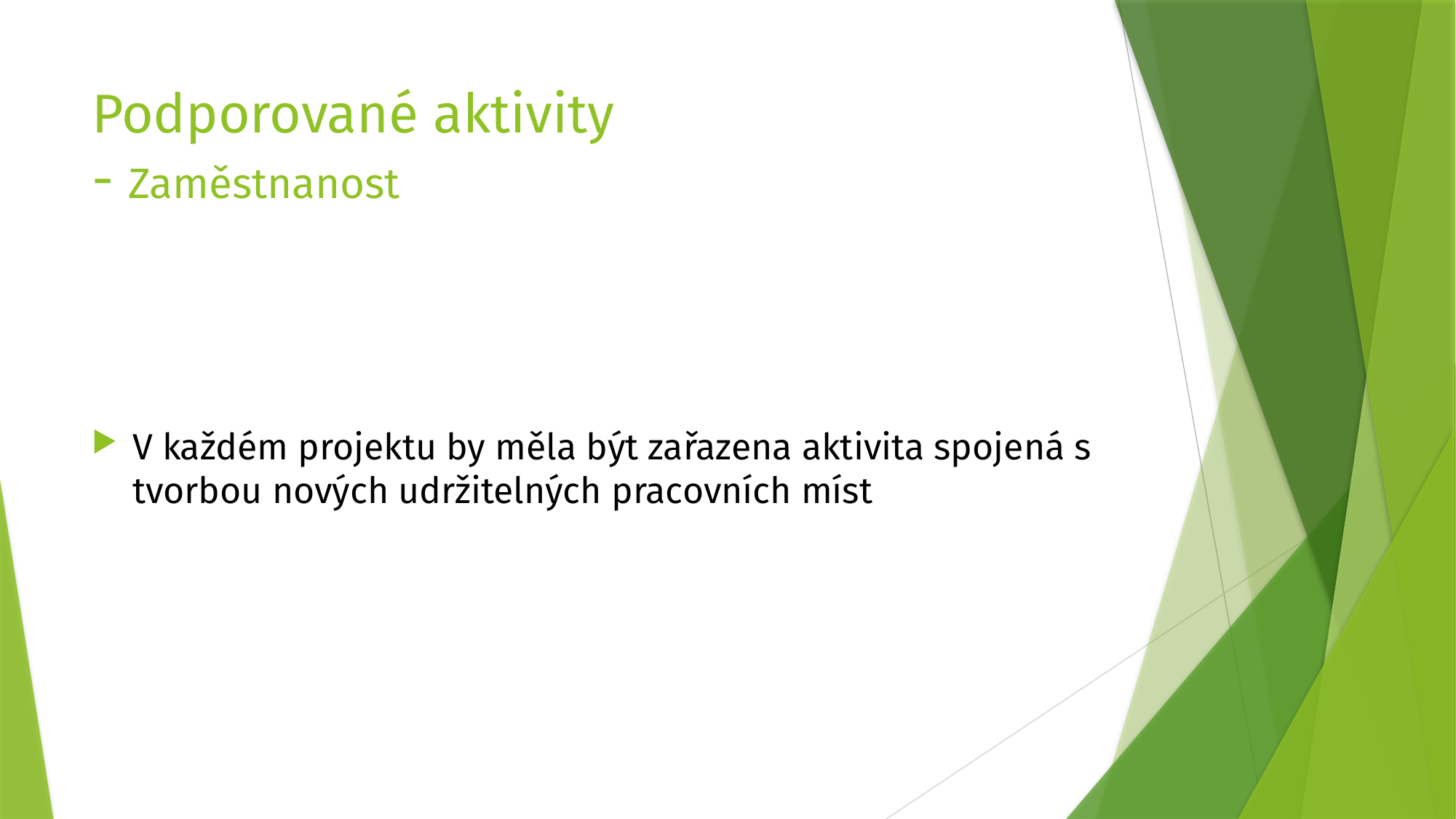

# Podporované aktivity - Zaměstnanost

V každém projektu by měla být zařazena aktivita spojená s tvorbou nových udržitelných pracovních míst